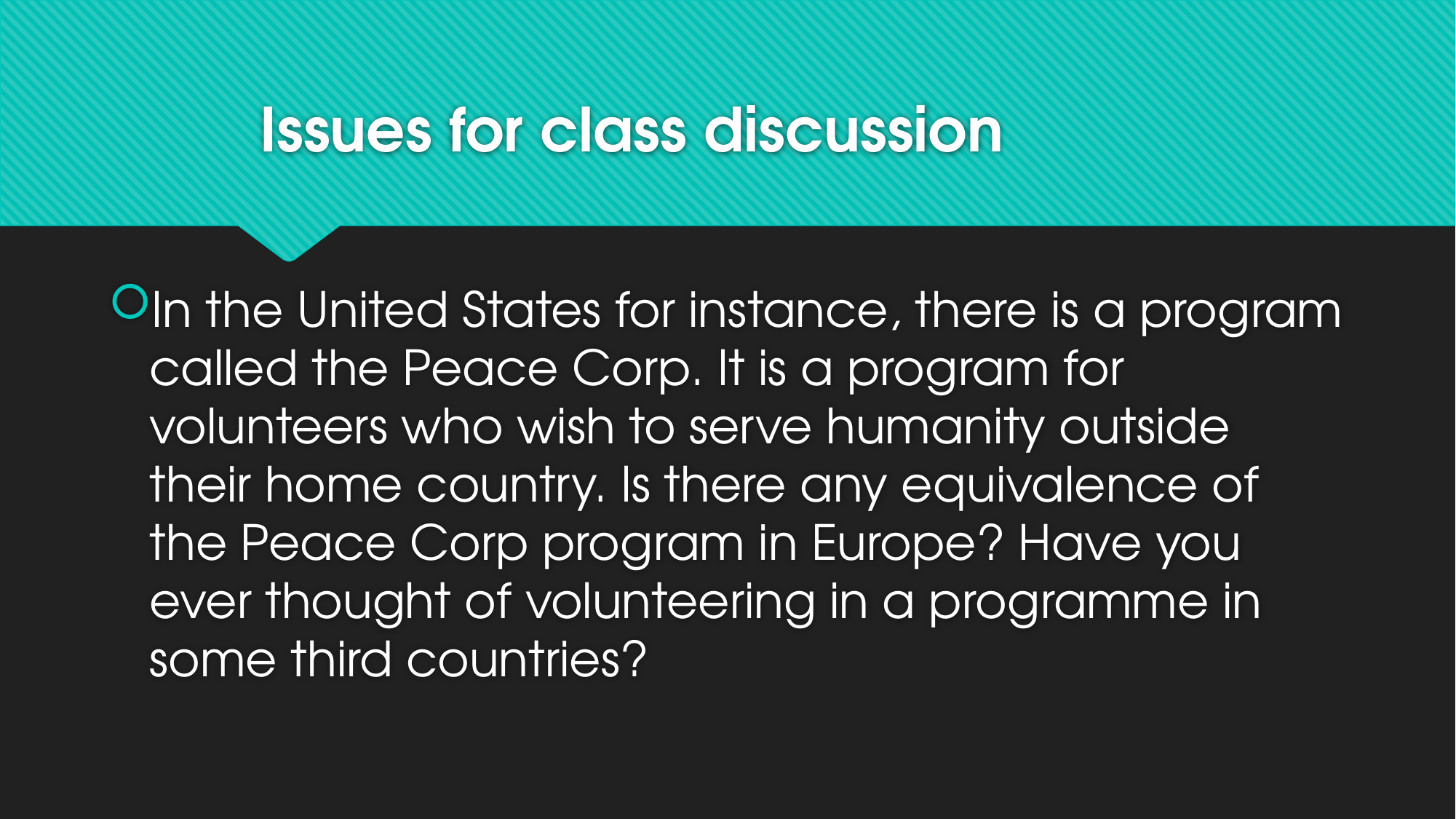

# Issues for class discussion
In the United States for instance, there is a program called the Peace Corp. It is a program for volunteers who wish to serve humanity outside their home country. Is there any equivalence of the Peace Corp program in Europe? Have you ever thought of volunteering in a programme in some third countries?